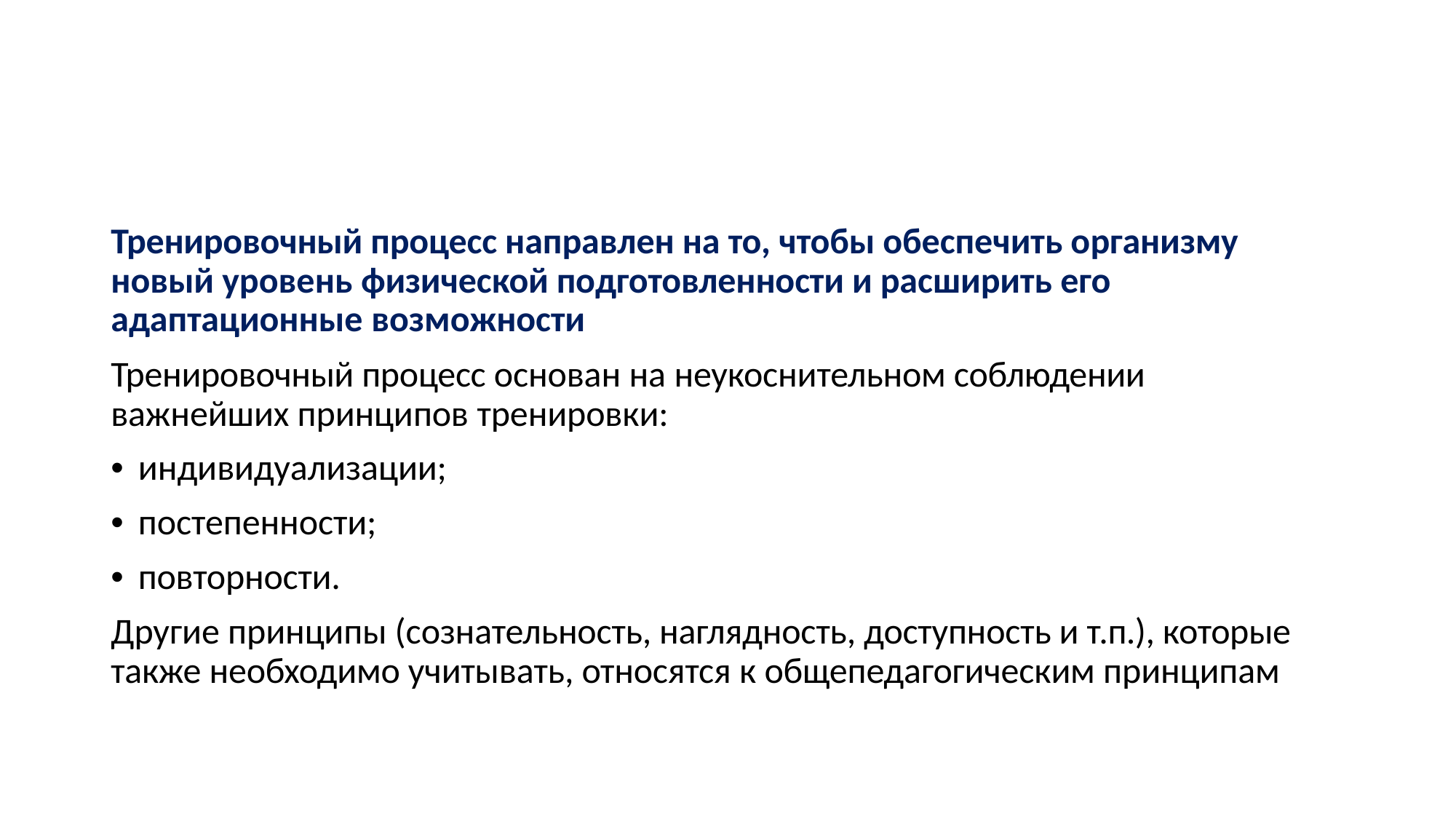

Тренировочный процесс направлен на то, чтобы обеспечить организму  новый уровень физической подготовленности и расширить его
адаптационные возможности
Тренировочный процесс основан на неукоснительном соблюдении  важнейших принципов тренировки:
• индивидуализации;
• постепенности;
• повторности.
Другие принципы (сознательность, наглядность, доступность и т.п.), которые  также необходимо учитывать, относятся к общепедагогическим принципам